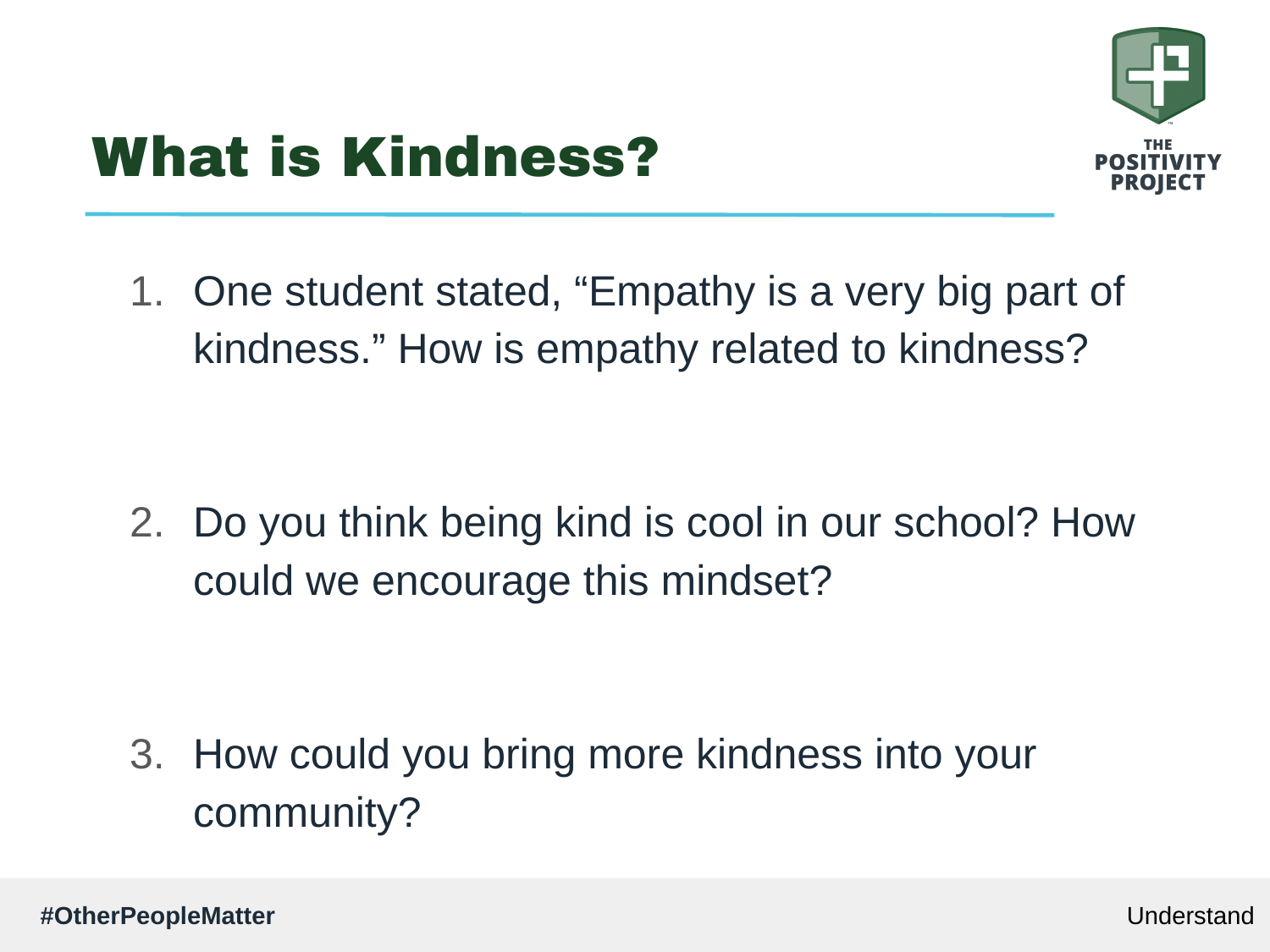

# What is Kindness?
One student stated, “Empathy is a very big part of kindness.” How is empathy related to kindness?

Do you think being kind is cool in our school? How could we encourage this mindset?

How could you bring more kindness into your community?
Understand